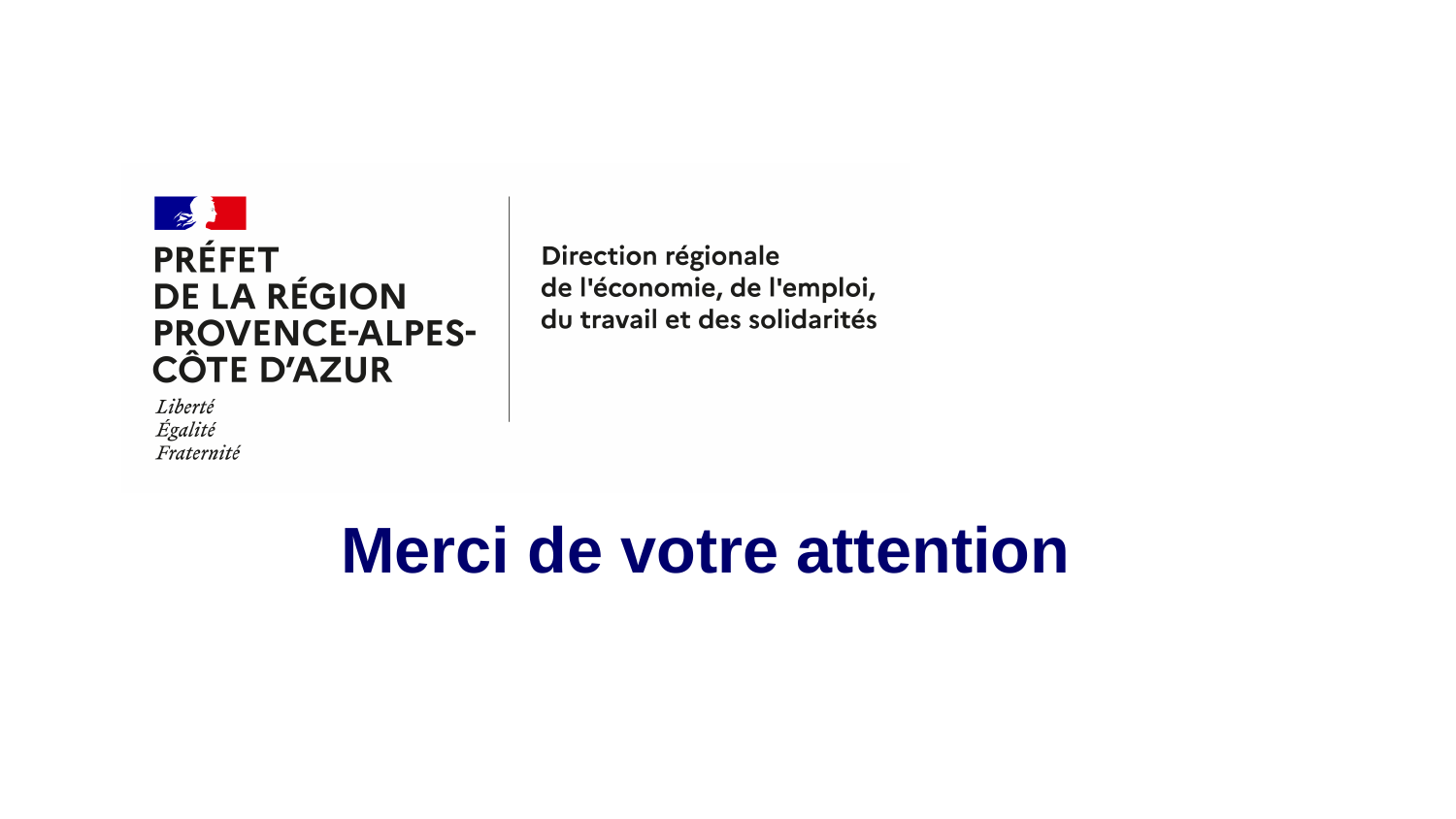

#
Merci de votre attention
22/11/2024
25